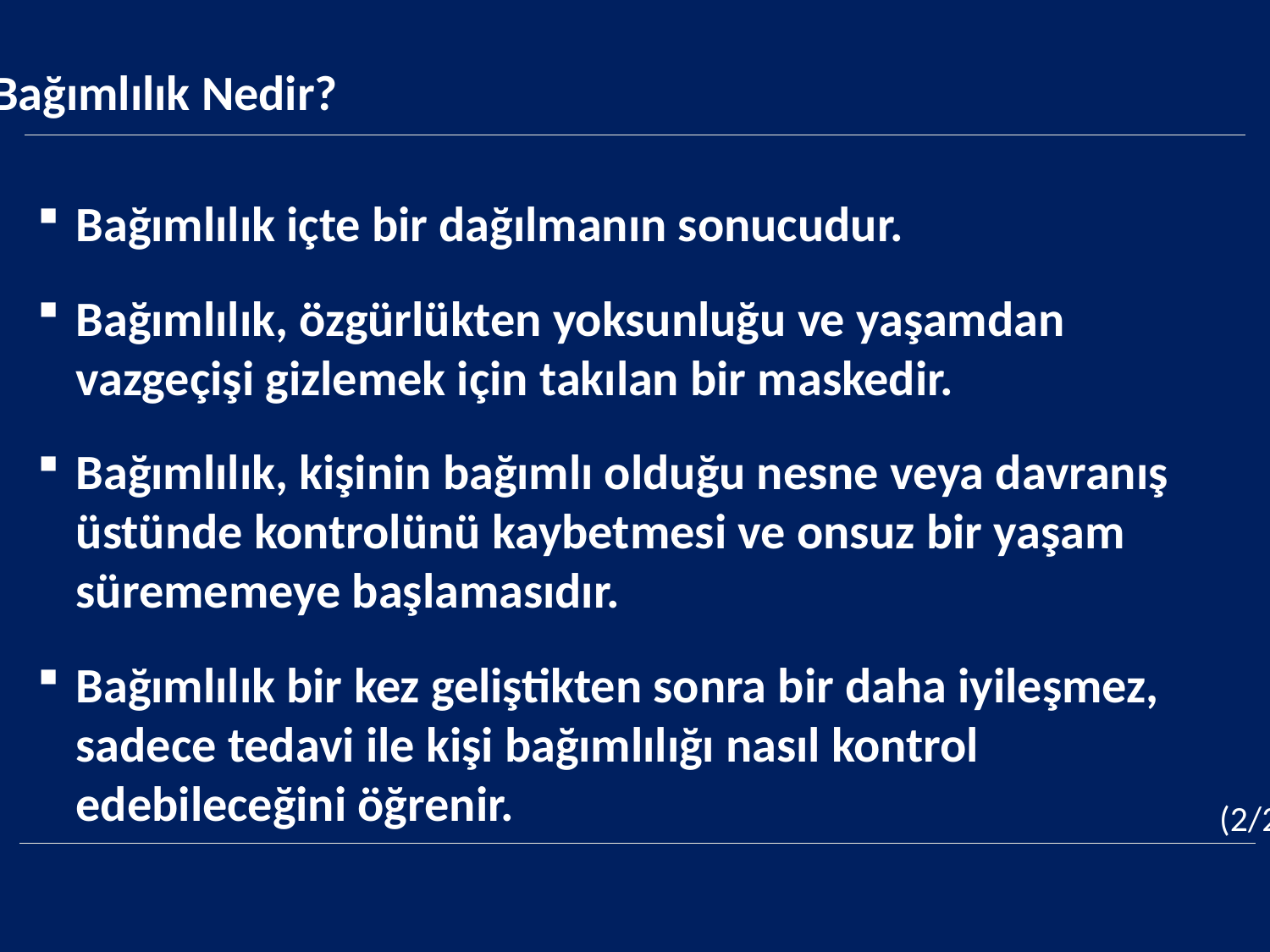

Bağımlılık Nedir?
Bağımlılık içte bir dağılmanın sonucudur.
Bağımlılık, özgürlükten yoksunluğu ve yaşamdan vazgeçişi gizlemek için takılan bir maskedir.
Bağımlılık, kişinin bağımlı olduğu nesne veya davranış üstünde kontrolünü kaybetmesi ve onsuz bir yaşam sürememeye başlamasıdır.
Bağımlılık bir kez geliştikten sonra bir daha iyileşmez, sadece tedavi ile kişi bağımlılığı nasıl kontrol edebileceğini öğrenir.
(2/2)